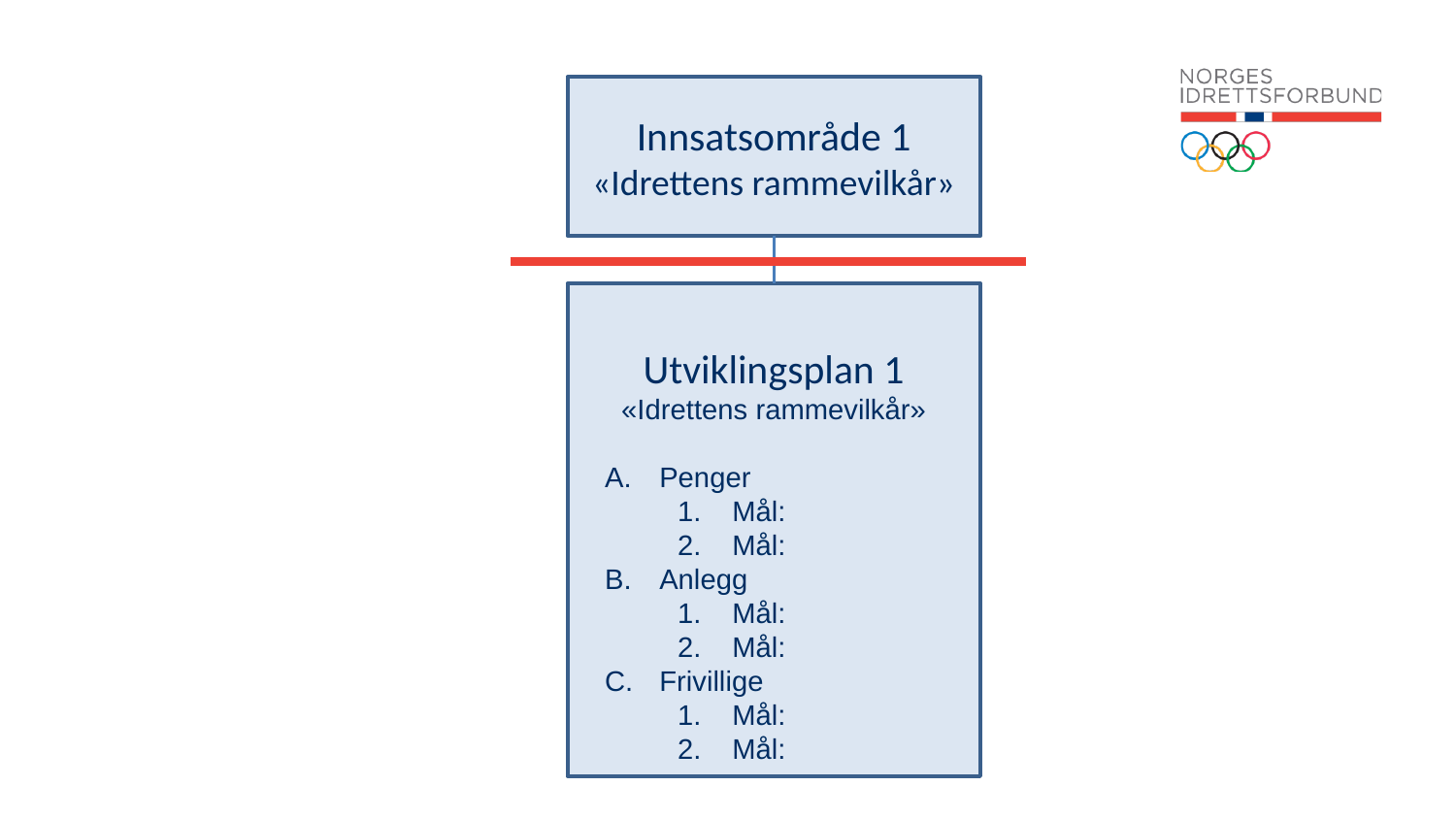

Innsatsområde 1
«Idrettens rammevilkår»

Utviklingsplan 1
«Idrettens rammevilkår»

Penger
Mål:
Mål:
Anlegg
Mål:
Mål:
Frivillige
Mål:
Mål: